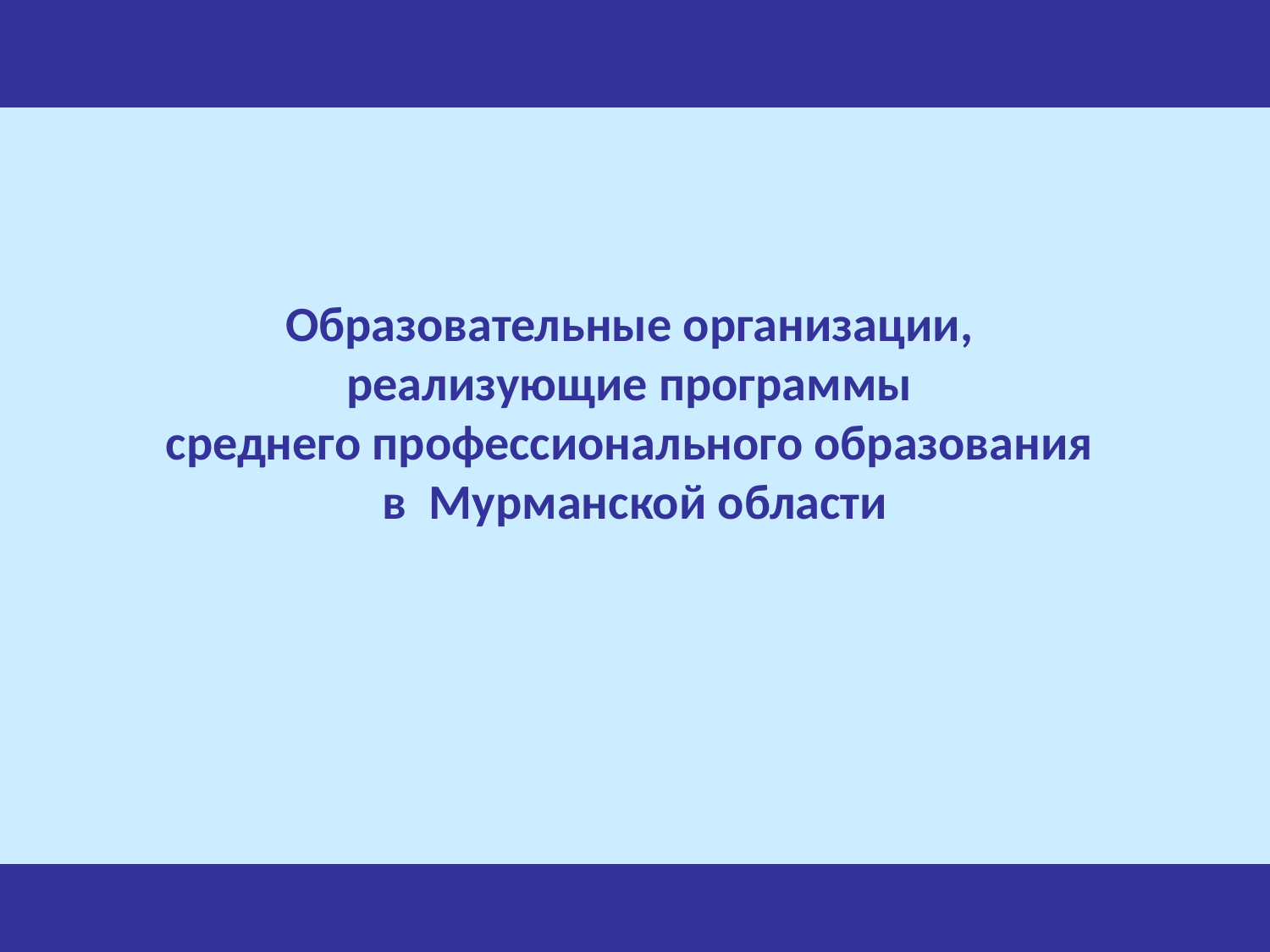

# Образовательные организации, реализующие программы среднего профессионального образования в  Мурманской области